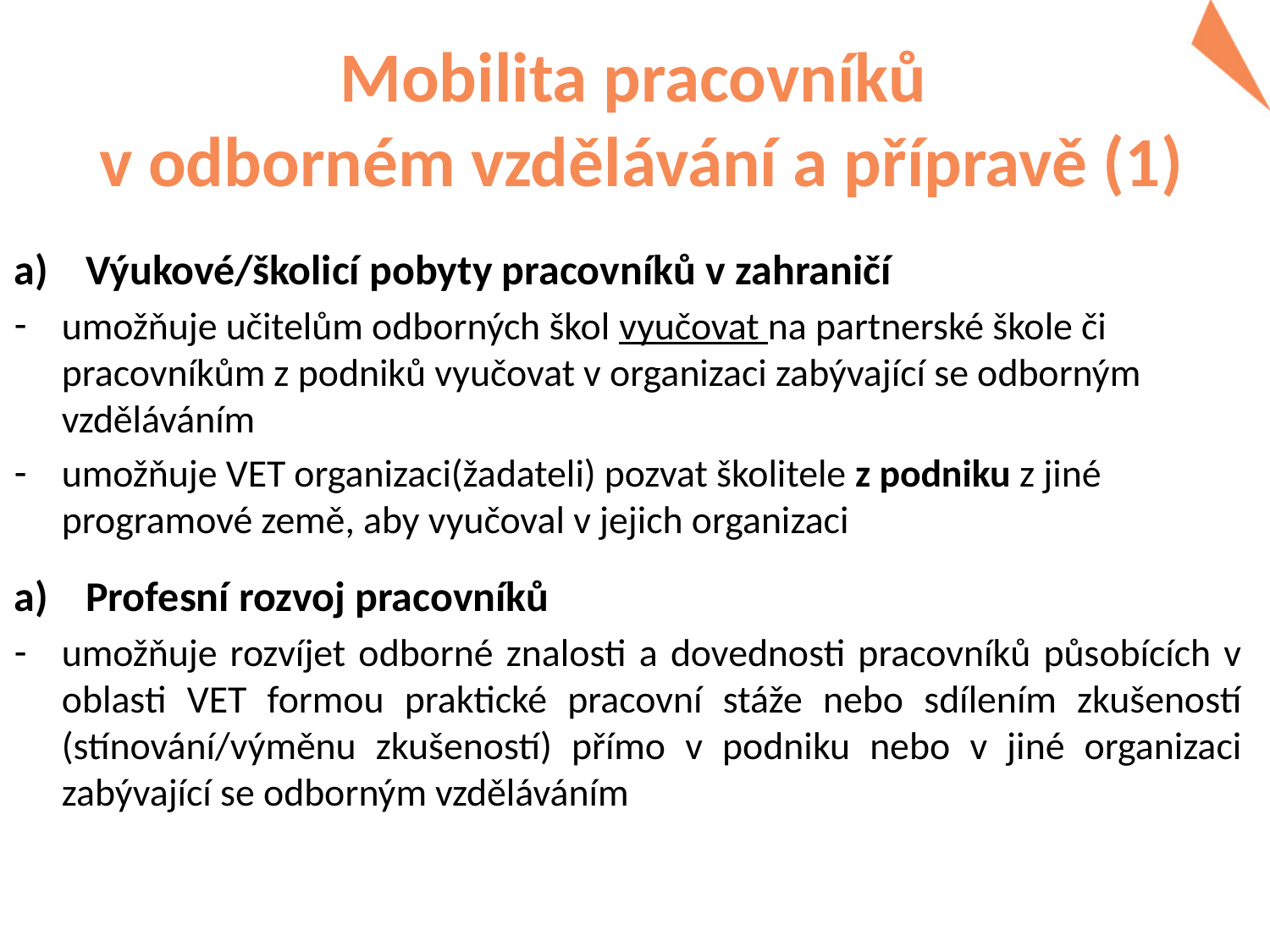

# Mobilita pracovníků v odborném vzdělávání a přípravě (1)
Výukové/školicí pobyty pracovníků v zahraničí
umožňuje učitelům odborných škol vyučovat na partnerské škole či pracovníkům z podniků vyučovat v organizaci zabývající se odborným vzděláváním
umožňuje VET organizaci(žadateli) pozvat školitele z podniku z jiné programové země, aby vyučoval v jejich organizaci

Profesní rozvoj pracovníků
umožňuje rozvíjet odborné znalosti a dovednosti pracovníků působících v oblasti VET formou praktické pracovní stáže nebo sdílením zkušeností (stínování/výměnu zkušeností) přímo v podniku nebo v jiné organizaci zabývající se odborným vzděláváním